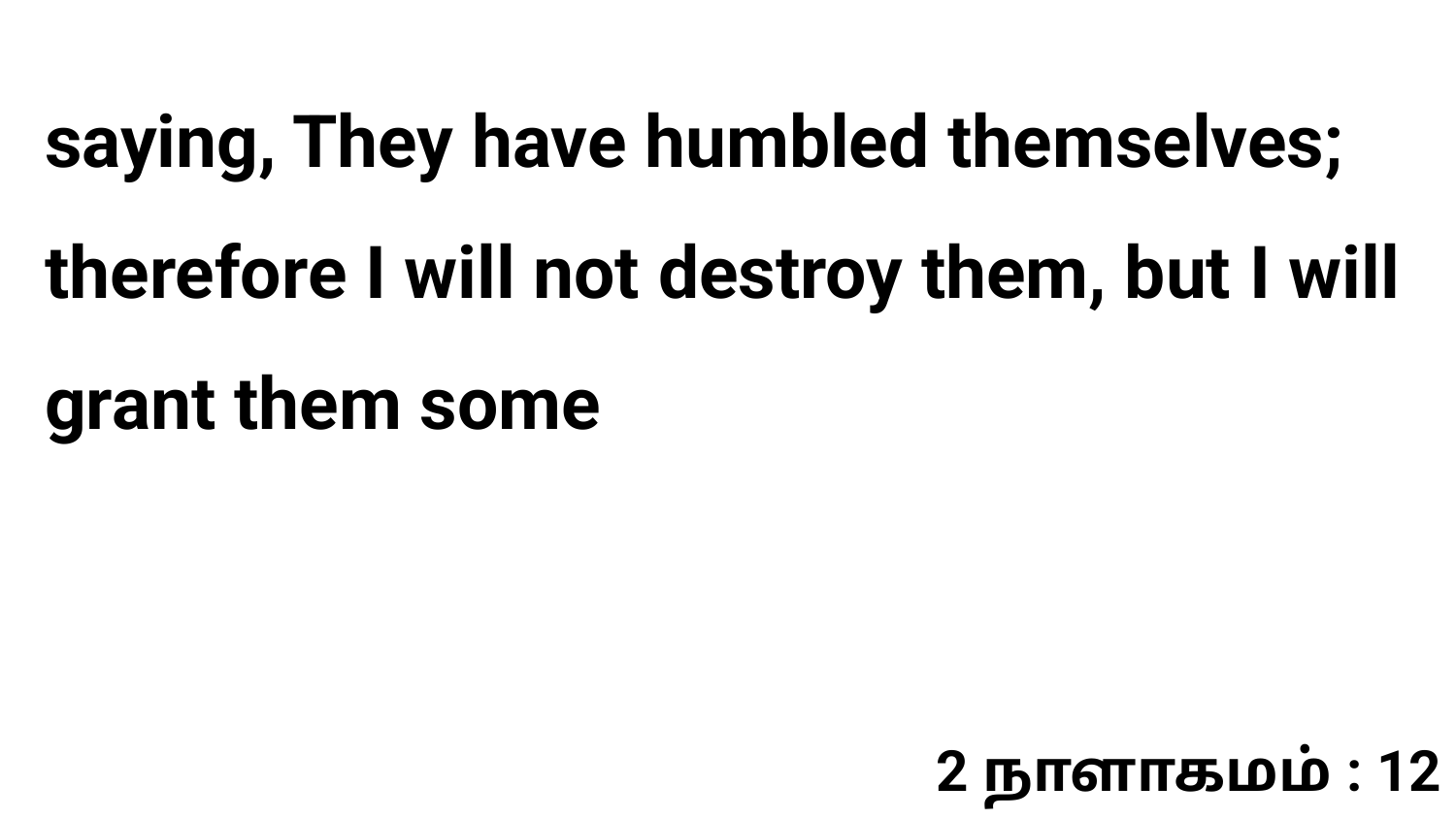

saying, They have humbled themselves; therefore I will not destroy them, but I will grant them some
2 நாளாகமம் : 12